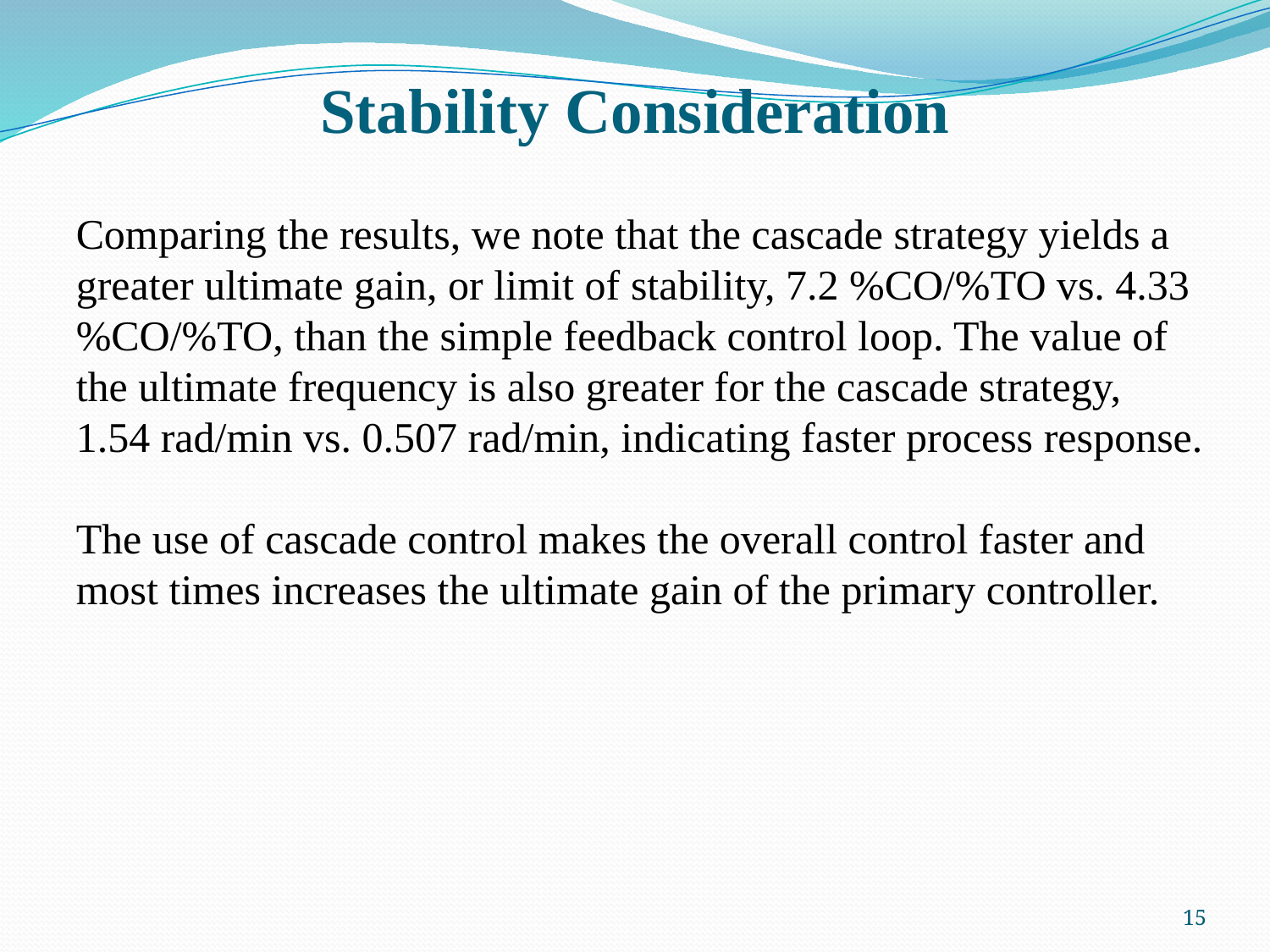

# Stability Consideration
Comparing the results, we note that the cascade strategy yields a greater ultimate gain, or limit of stability, 7.2 %CO/%TO vs. 4.33 %CO/%TO, than the simple feedback control loop. The value of the ultimate frequency is also greater for the cascade strategy, 1.54 rad/min vs. 0.507 rad/min, indicating faster process response.

The use of cascade control makes the overall control faster and most times increases the ultimate gain of the primary controller.
15